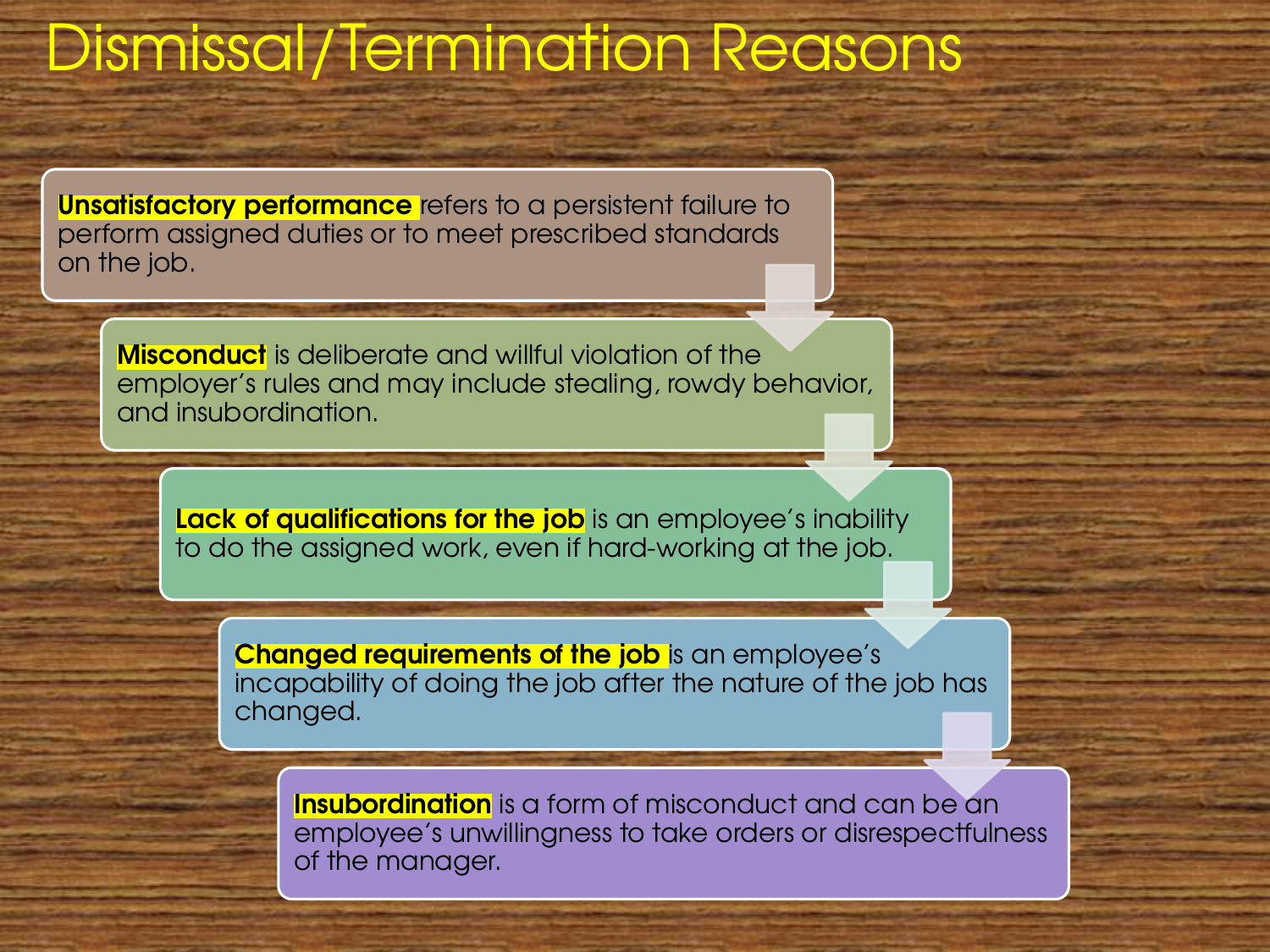

# Dismissal/Termination Reasons
25
Unsatisfactory performance refers to a persistent failure to perform assigned duties or to meet prescribed standards on the job.
Misconduct is deliberate and willful violation of the employer’s rules and may include stealing, rowdy behavior, and insubordination.
Lack of qualifications for the job is an employee’s inability to do the assigned work, even if hard-working at the job.
Changed requirements of the job is an employee’s incapability of doing the job after the nature of the job has changed.
Insubordination is a form of misconduct and can be an employee’s unwillingness to take orders or disrespectfulness of the manager.

MGT 3610 (HRM) - Unit 3 (DMC)